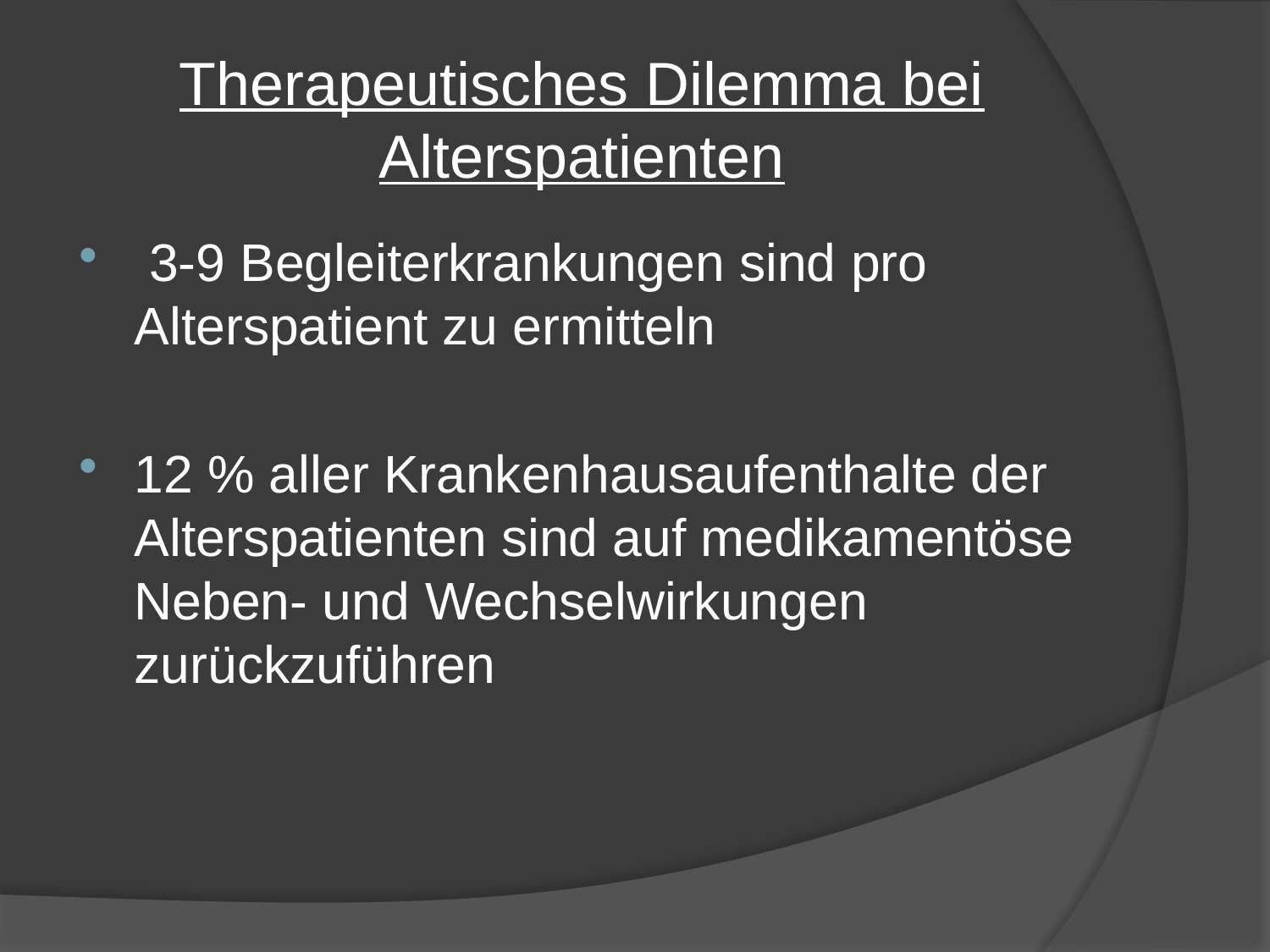

# Therapeutisches Dilemma bei Alterspatienten
 3-9 Begleiterkrankungen sind pro Alterspatient zu ermitteln

12 % aller Krankenhausaufenthalte der Alterspatienten sind auf medikamentöse Neben- und Wechselwirkungen zurückzuführen